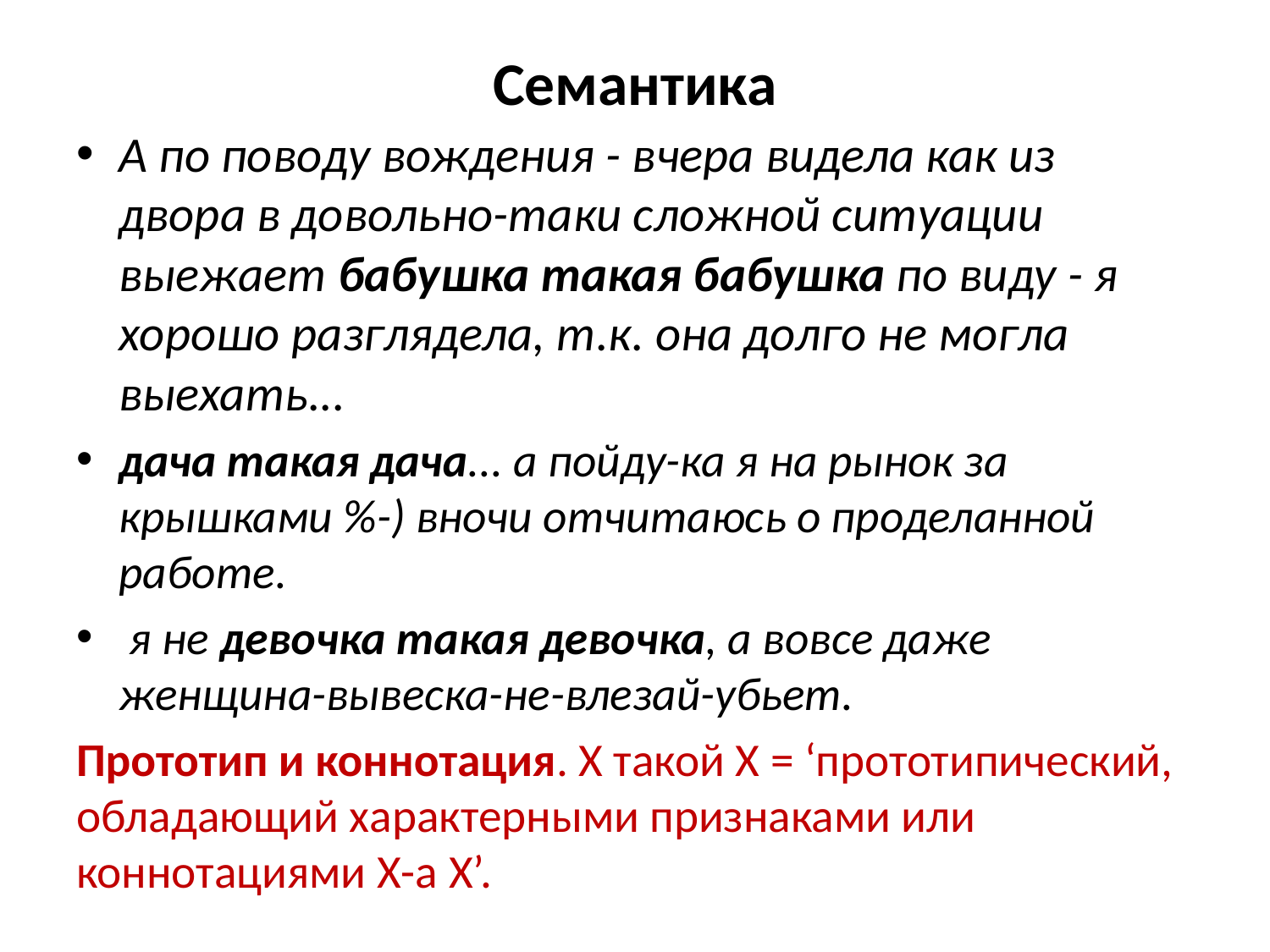

# Семантика
А по поводу вождения - вчера видела как из двора в довольно-таки сложной ситуации выежает бабушка такая бабушка по виду - я хорошо разглядела, т.к. она долго не могла выехать...
дача такая дача... а пойду-ка я на рынок за крышками %-) вночи отчитаюсь о проделанной работе.
 я не девочка такая девочка, а вовсе даже женщина-вывеска-не-влезай-убьет.
Прототип и коннотация. X такой X = ‘прототипический, обладающий характерными признаками или коннотациями X-а X’.